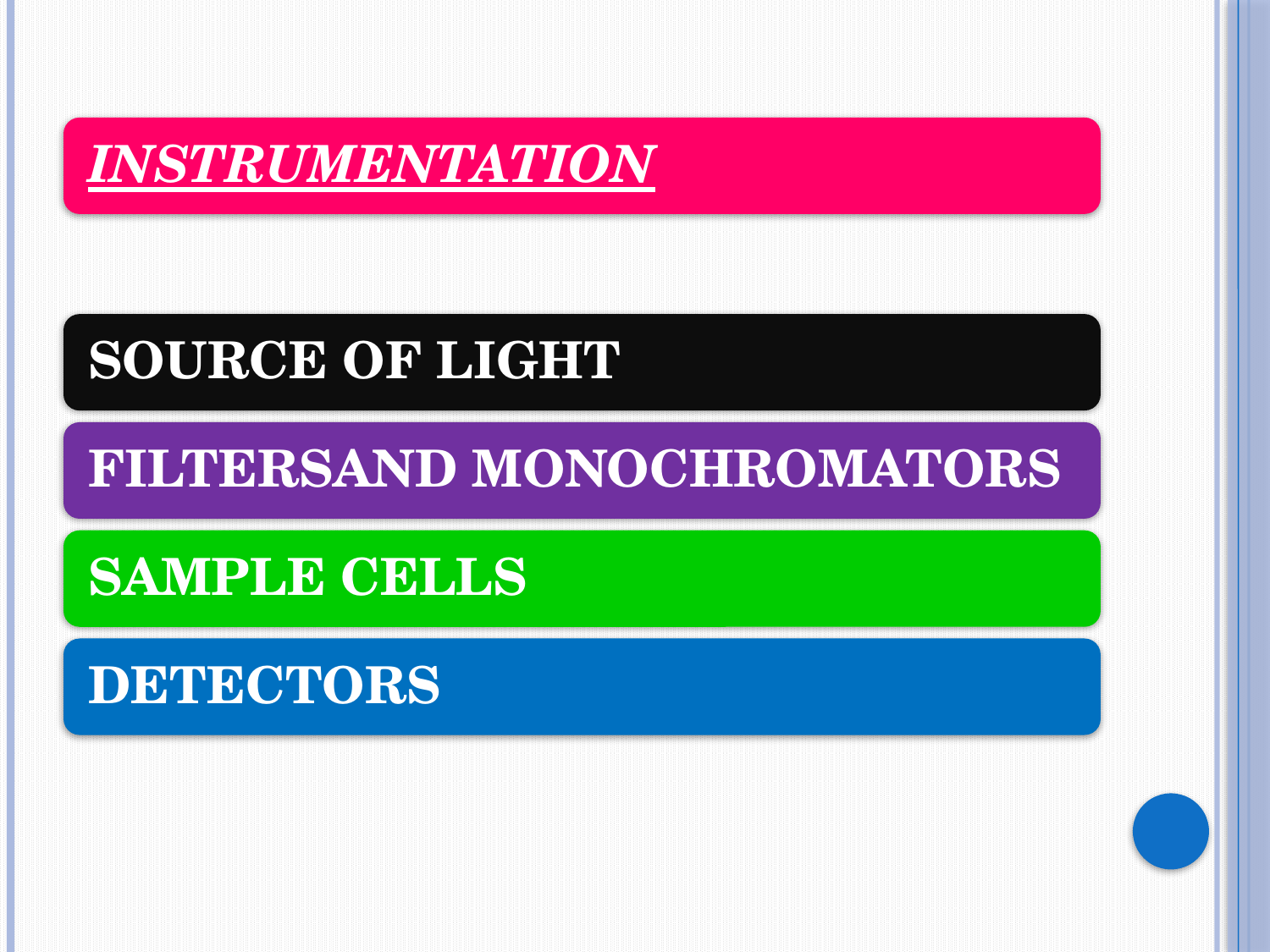

INSTRUMENTATION
SOURCE OF LIGHT
FILTERSAND MONOCHROMATORS
SAMPLE CELLS
DETECTORS